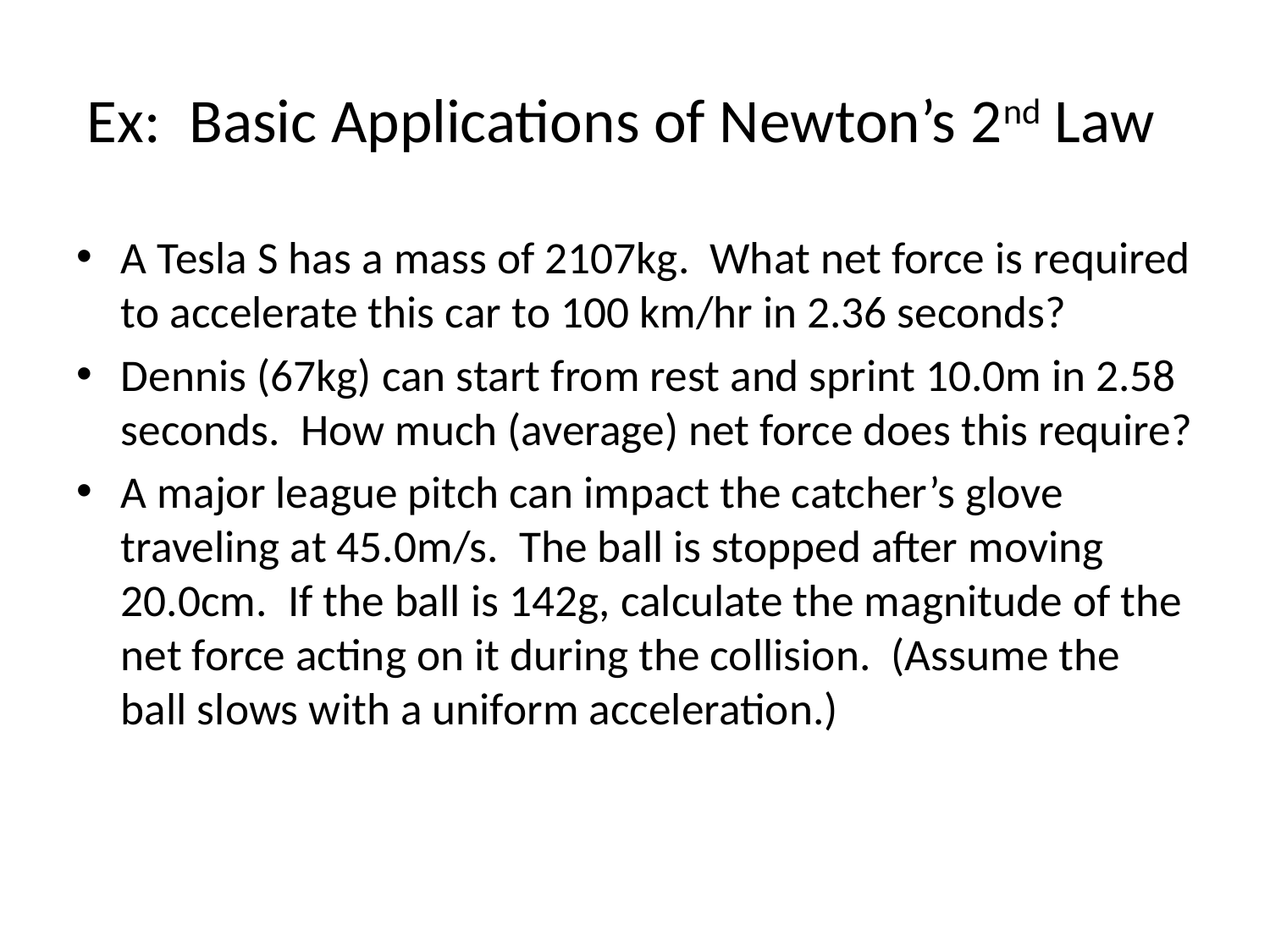

# Ex:  Basic Applications of Newton’s 2nd Law
A Tesla S has a mass of 2107kg.  What net force is required to accelerate this car to 100 km/hr in 2.36 seconds?
Dennis (67kg) can start from rest and sprint 10.0m in 2.58 seconds.  How much (average) net force does this require?
A major league pitch can impact the catcher’s glove traveling at 45.0m/s.  The ball is stopped after moving 20.0cm.  If the ball is 142g, calculate the magnitude of the net force acting on it during the collision.  (Assume the ball slows with a uniform acceleration.)